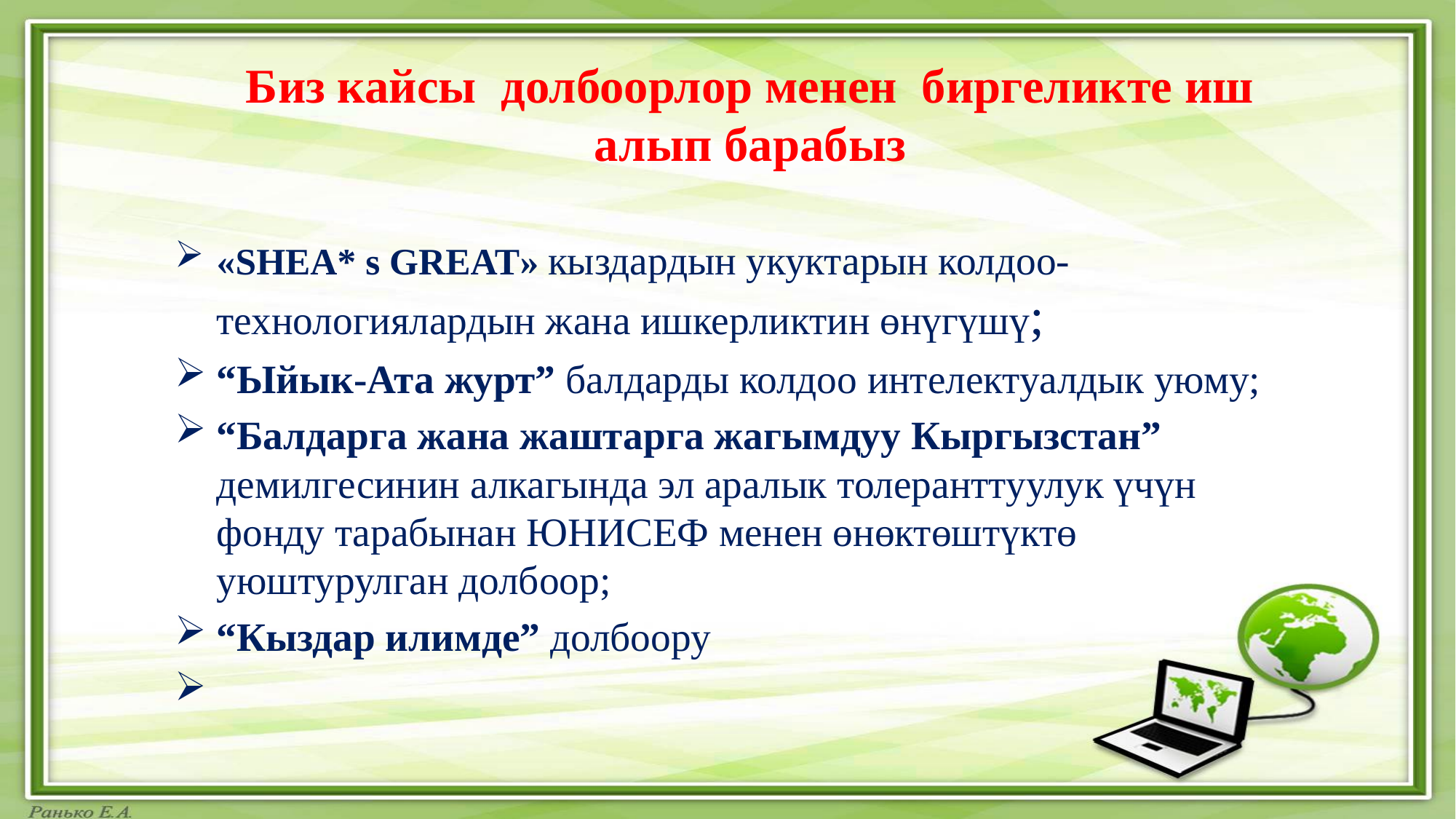

# Биз кайсы  долбоорлор менен  биргеликте иш алып барабыз

«SHEA* s GREAT» кыздардын укуктарын колдоо- технологиялардын жана ишкерликтин өнүгүшү;
“Ыйык-Ата журт” балдарды колдоо интелектуалдык уюму;
“Балдарга жана жаштарга жагымдуу Кыргызстан” демилгесинин алкагында эл аралык толеранттуулук үчүн фонду тарабынан ЮНИСЕФ менен өнөктөштүктө уюштурулган долбоор;
“Кыздар илимде” долбоору